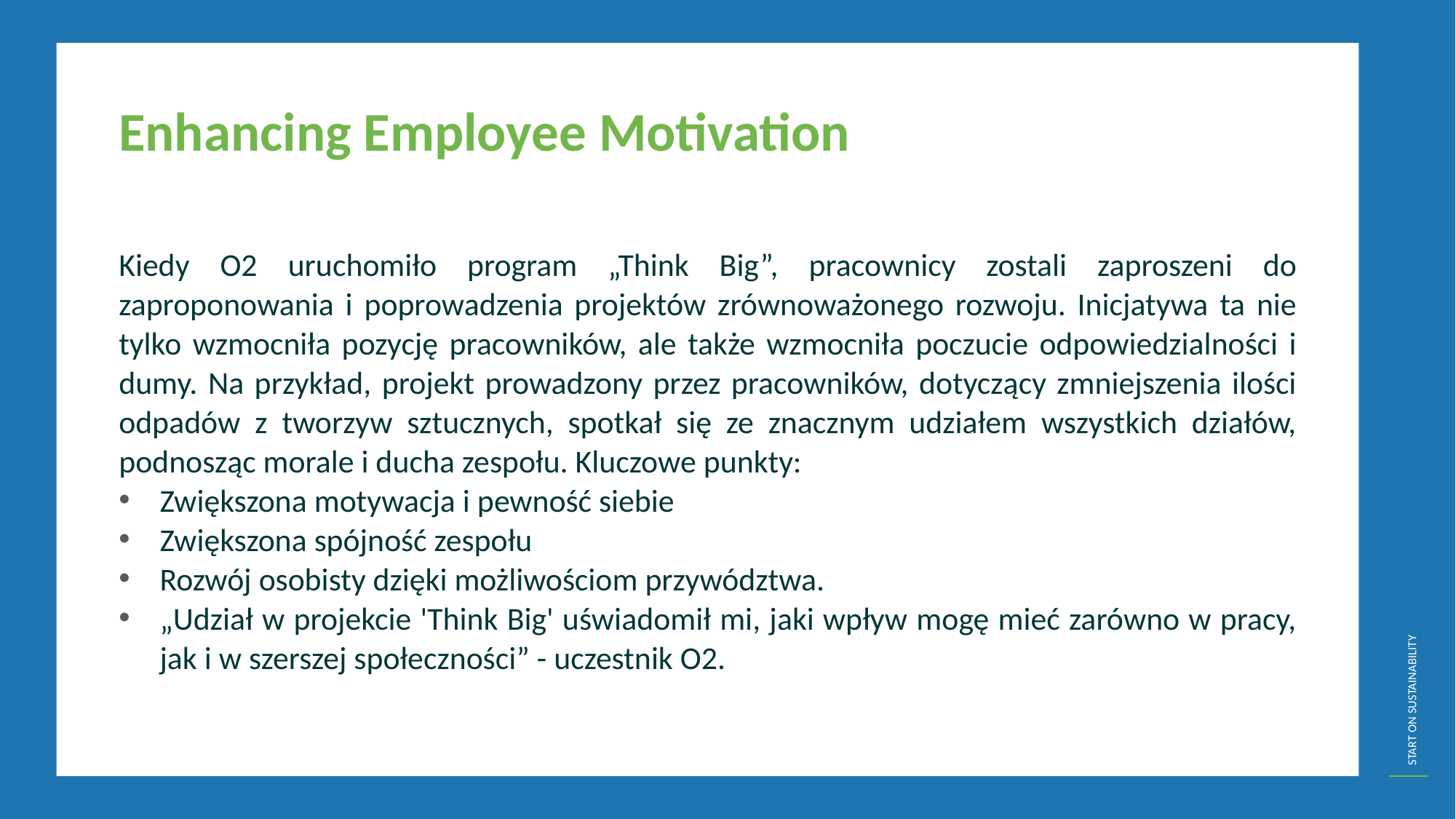

Enhancing Employee Motivation
Kiedy O2 uruchomiło program „Think Big”, pracownicy zostali zaproszeni do zaproponowania i poprowadzenia projektów zrównoważonego rozwoju. Inicjatywa ta nie tylko wzmocniła pozycję pracowników, ale także wzmocniła poczucie odpowiedzialności i dumy. Na przykład, projekt prowadzony przez pracowników, dotyczący zmniejszenia ilości odpadów z tworzyw sztucznych, spotkał się ze znacznym udziałem wszystkich działów, podnosząc morale i ducha zespołu. Kluczowe punkty:
Zwiększona motywacja i pewność siebie
Zwiększona spójność zespołu
Rozwój osobisty dzięki możliwościom przywództwa.
„Udział w projekcie 'Think Big' uświadomił mi, jaki wpływ mogę mieć zarówno w pracy, jak i w szerszej społeczności” - uczestnik O2.